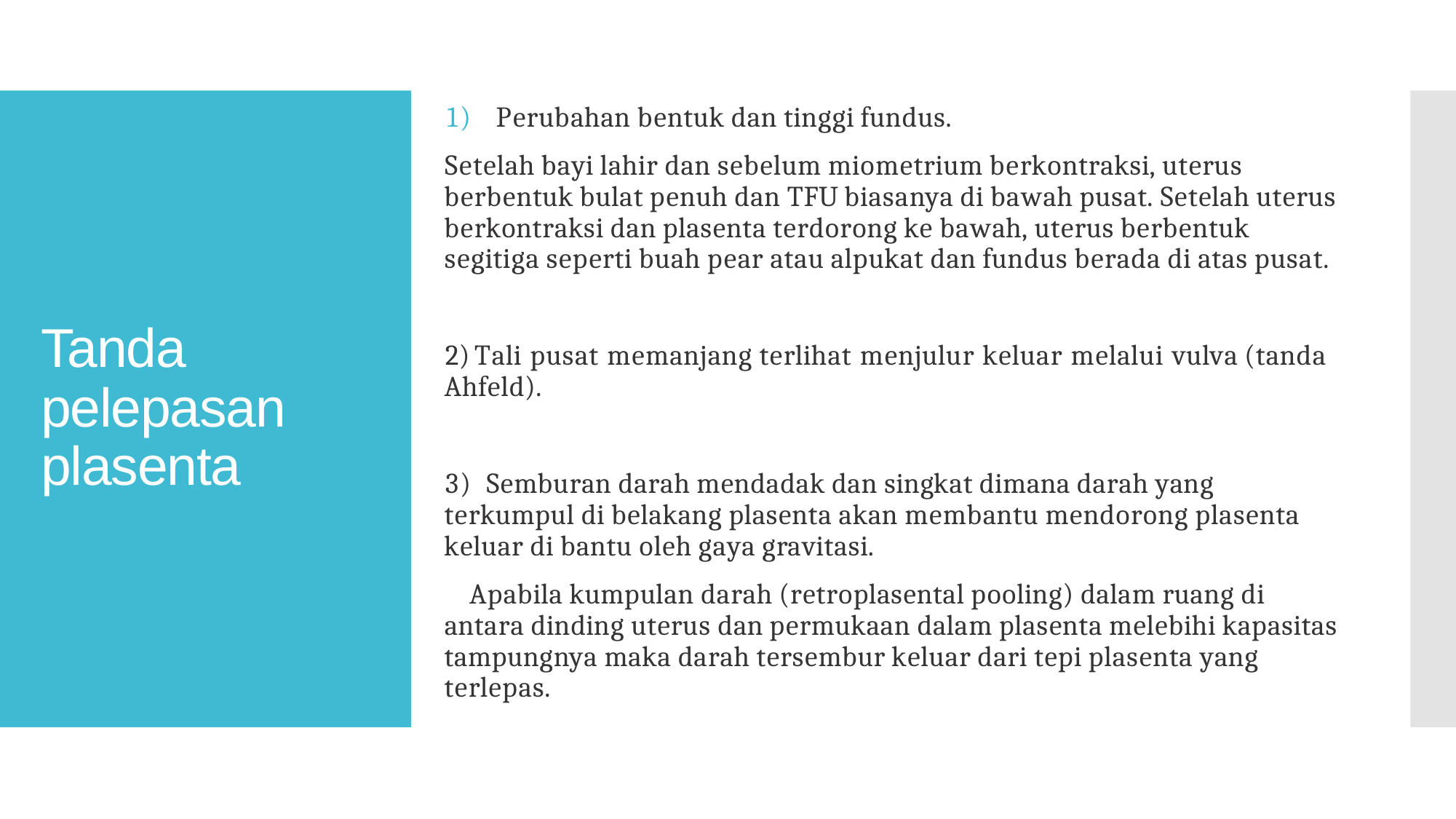

Perubahan bentuk dan tinggi fundus.
Setelah bayi lahir dan sebelum miometrium berkontraksi, uterus berbentuk bulat penuh dan TFU biasanya di bawah pusat. Setelah uterus berkontraksi dan plasenta terdorong ke bawah, uterus berbentuk segitiga seperti buah pear atau alpukat dan fundus berada di atas pusat.

2) Tali pusat memanjang terlihat menjulur keluar melalui vulva (tanda Ahfeld).

3)  Semburan darah mendadak dan singkat dimana darah yang terkumpul di belakang plasenta akan membantu mendorong plasenta keluar di bantu oleh gaya gravitasi.
    Apabila kumpulan darah (retroplasental pooling) dalam ruang di antara dinding uterus dan permukaan dalam plasenta melebihi kapasitas tampungnya maka darah tersembur keluar dari tepi plasenta yang terlepas.

# Tanda pelepasan plasenta